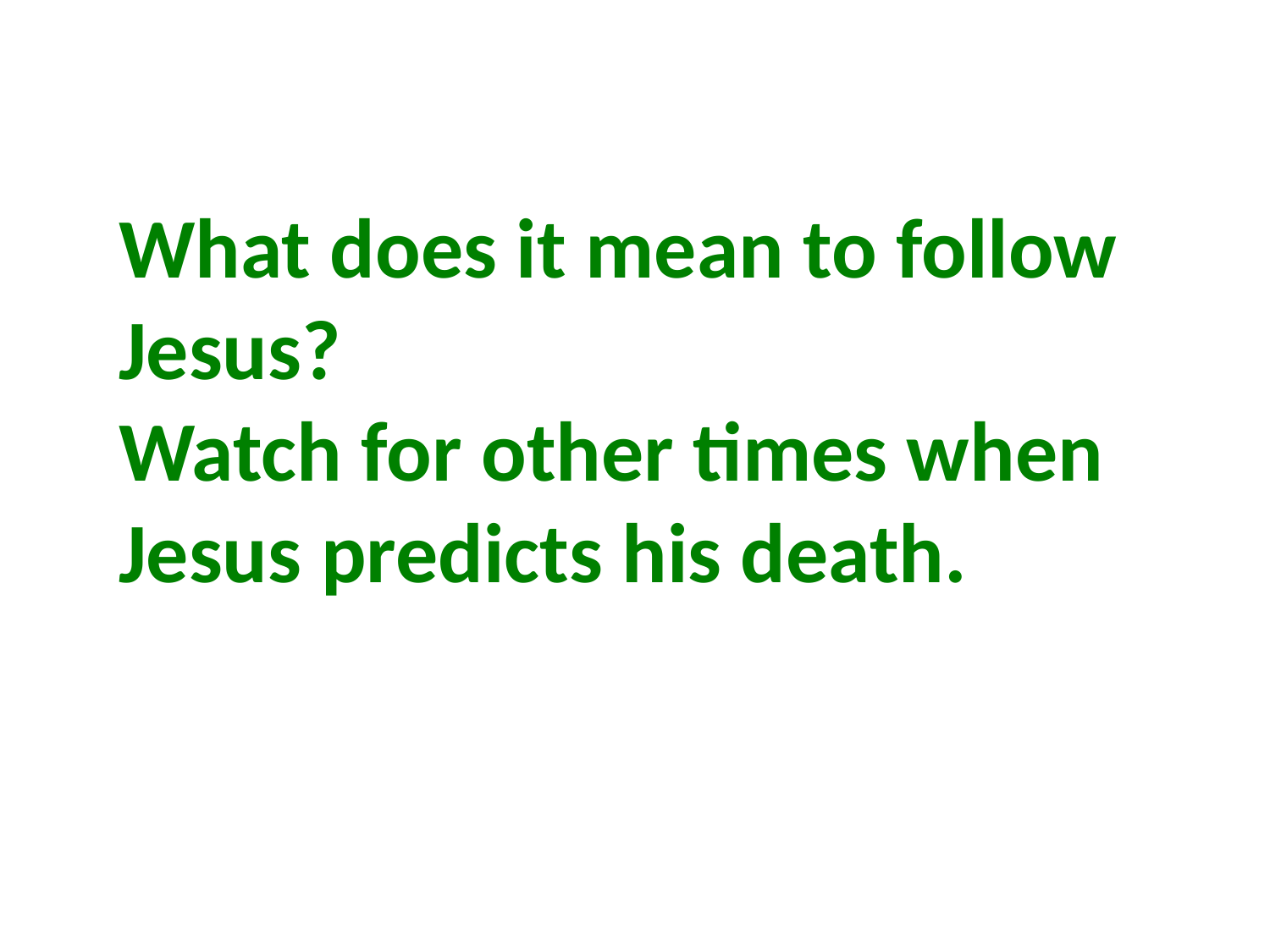

What does it mean to follow Jesus?
Watch for other times when Jesus predicts his death.